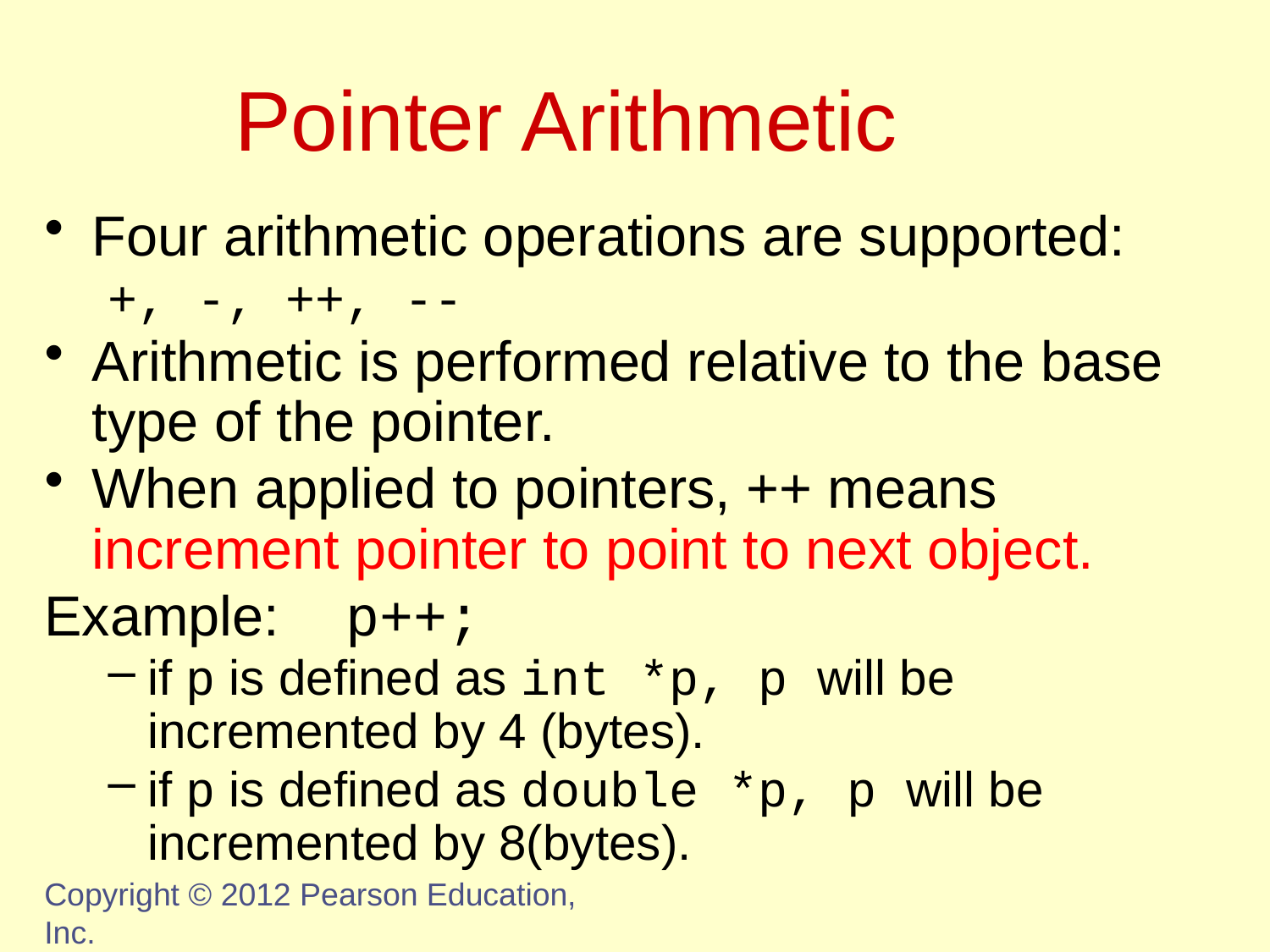

# Pointer Arithmetic
Four arithmetic operations are supported:
+, -, ++, --
Arithmetic is performed relative to the base type of the pointer.
When applied to pointers, ++ means increment pointer to point to next object.
Example:	p++;
if p is defined as int *p, p will be incremented by 4 (bytes).
if p is defined as double *p, p will be incremented by 8(bytes).
Copyright © 2012 Pearson Education, Inc.